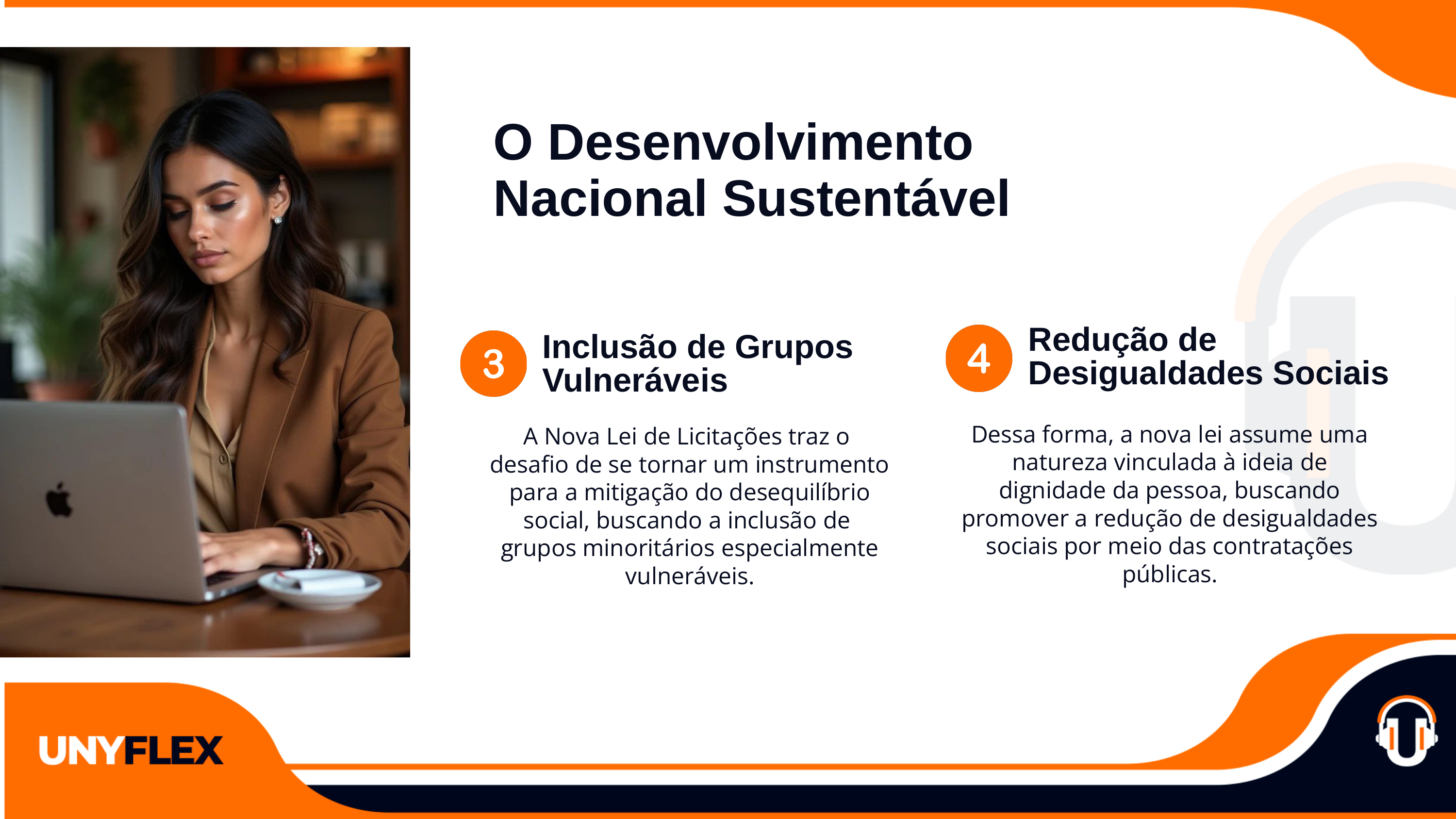

O Desenvolvimento
Nacional Sustentável
Redução de
Desigualdades Sociais

Inclusão de Grupos
Vulneráveis
Dessa forma, a nova lei assume uma natureza vinculada à ideia de dignidade da pessoa, buscando promover a redução de desigualdades sociais por meio das contratações
públicas.
A Nova Lei de Licitações traz o
desafio de se tornar um instrumento para a mitigação do desequilíbrio social, buscando a inclusão de
grupos minoritários especialmente
vulneráveis.